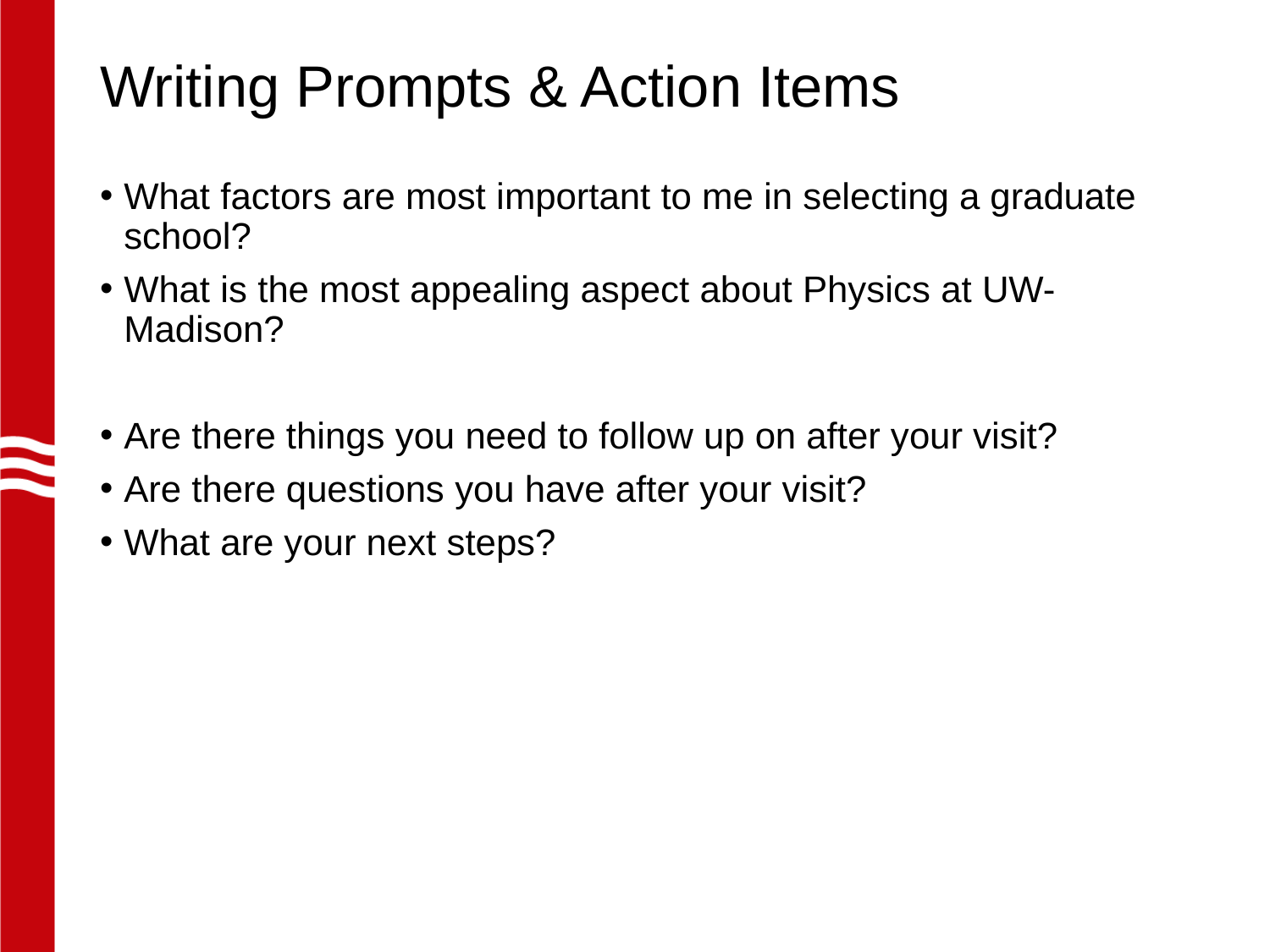

# Writing Prompts & Action Items
What factors are most important to me in selecting a graduate school?
What is the most appealing aspect about Physics at UW-Madison?

Are there things you need to follow up on after your visit?
Are there questions you have after your visit?
What are your next steps?